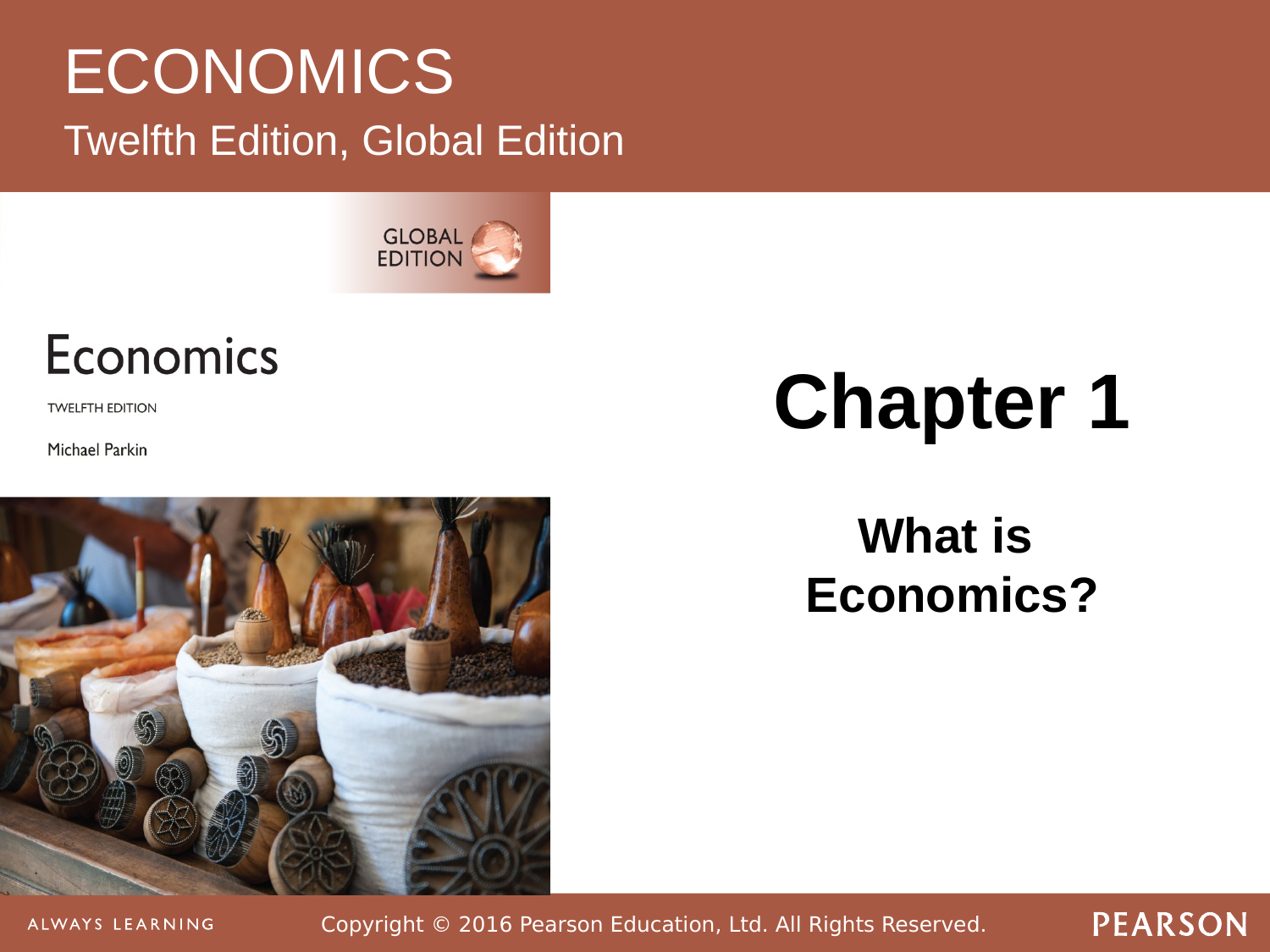

# ECONOMICS
Twelfth Edition, Global Edition
Chapter 1

What is
Economics?